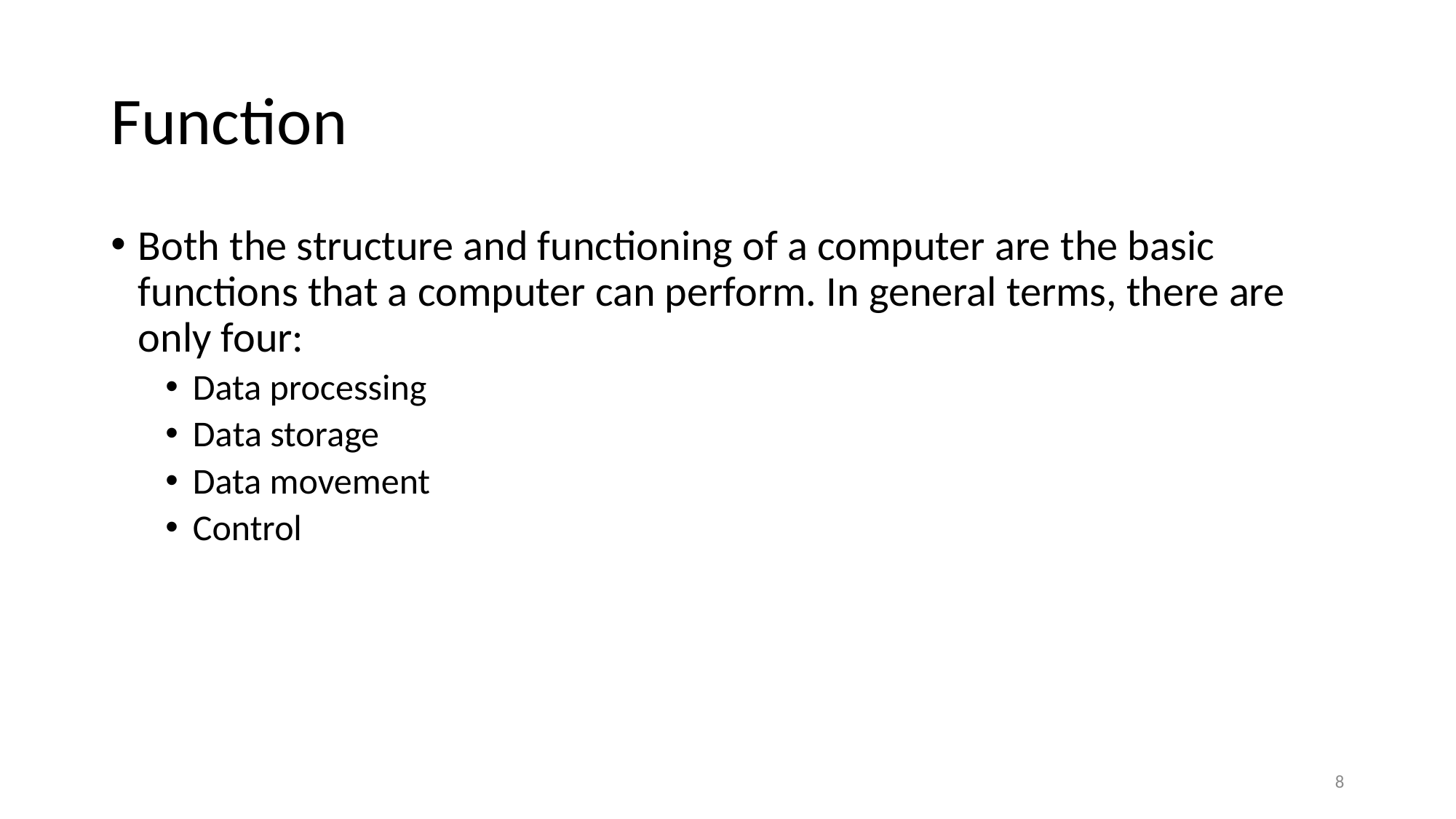

# Function
Both the structure and functioning of a computer are the basic functions that a computer can perform. In general terms, there are only four:
Data processing
Data storage
Data movement
Control
8